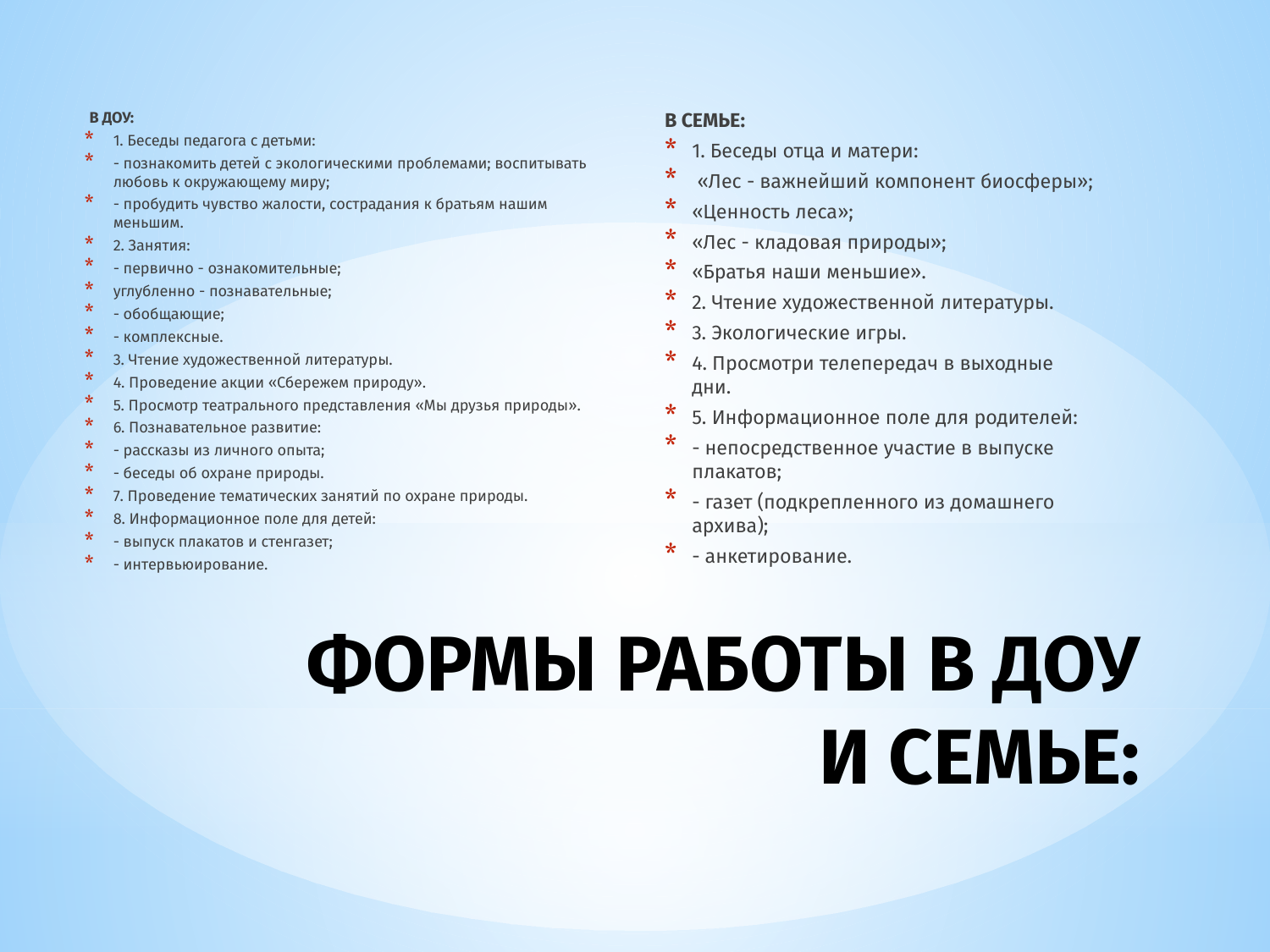

В ДОУ:
1. Беседы педагога с детьми:
- познакомить детей с экологическими проблемами; воспитывать любовь к окружающему миру;
- пробудить чувство жалости, сострадания к братьям нашим меньшим.
2. Занятия:
- первично - ознакомительные;
углубленно - познавательные;
- обобщающие;
- комплексные.
3. Чтение художественной литературы.
4. Проведение акции «Сбережем природу».
5. Просмотр театрального представления «Мы друзья природы».
6. Познавательное развитие:
- рассказы из личного опыта;
- беседы об охране природы.
7. Проведение тематических занятий по охране природы.
8. Информационное поле для детей:
- выпуск плакатов и стенгазет;
- интервьюирование.

В СЕМЬЕ:
1. Беседы отца и матери:
 «Лес - важнейший компонент биосферы»;
«Ценность леса»;
«Лес - кладовая природы»;
«Братья наши меньшие».
2. Чтение художественной литературы.
3. Экологические игры.
4. Просмотри телепередач в выходные дни.
5. Информационное поле для родителей:
- непосредственное участие в выпуске плакатов;
- газет (подкрепленного из домашнего архива);
- анкетирование.

# ФОРМЫ РАБОТЫ В ДОУ И СЕМЬЕ: